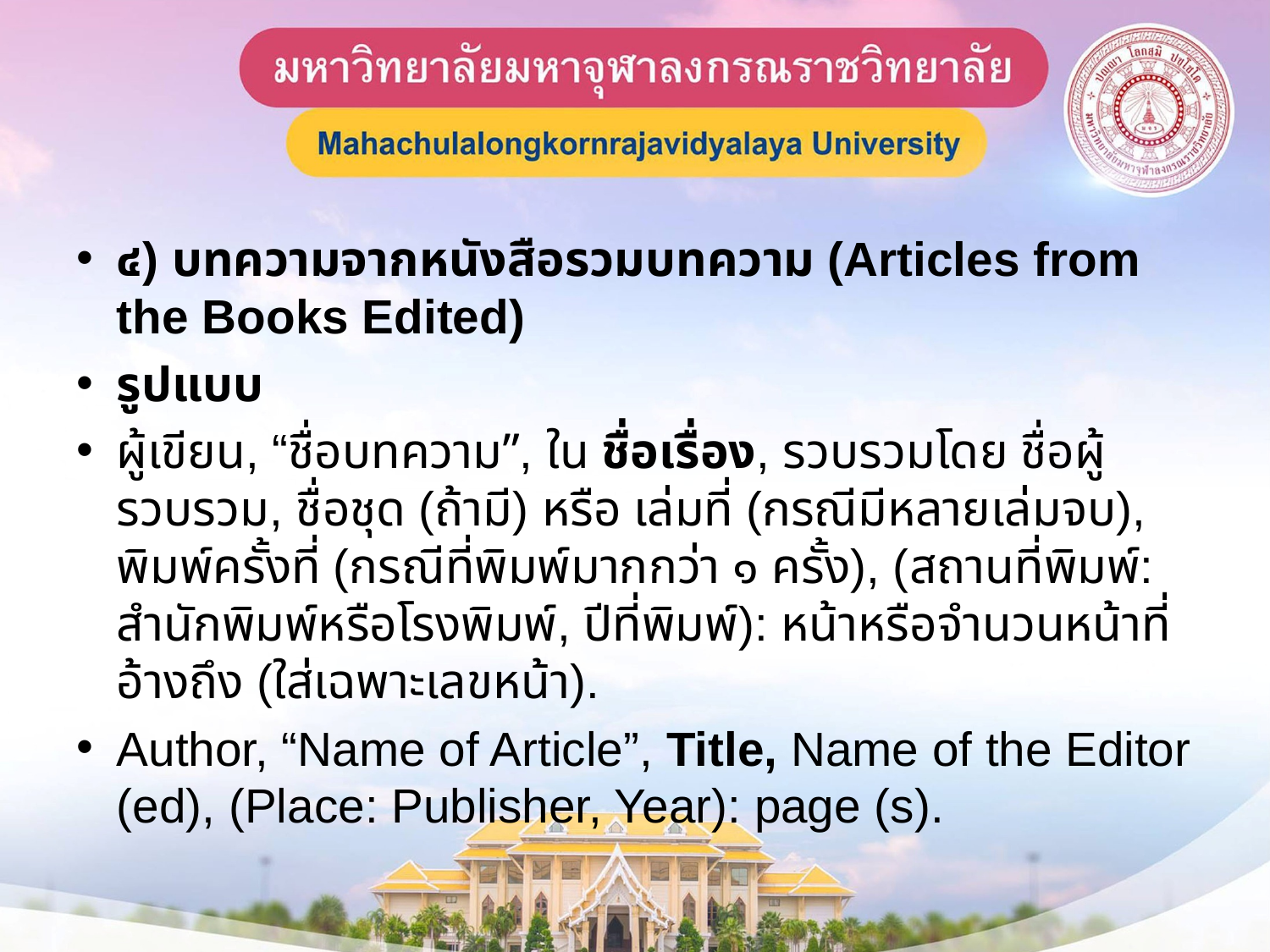

๔) บทความจากหนังสือรวมบทความ (Articles from the Books Edited)
รูปแบบ
ผู้เขียน, “ชื่อบทความ”, ใน ชื่อเรื่อง, รวบรวมโดย ชื่อผู้รวบรวม, ชื่อชุด (ถ้ามี) หรือ เล่มที่ (กรณีมีหลายเล่มจบ), พิมพ์ครั้งที่ (กรณีที่พิมพ์มากกว่า ๑ ครั้ง), (สถานที่พิมพ์: สำนักพิมพ์หรือโรงพิมพ์, ปีที่พิมพ์): หน้าหรือจำนวนหน้าที่อ้างถึง (ใส่เฉพาะเลขหน้า).
Author, “Name of Article”, Title, Name of the Editor (ed), (Place: Publisher, Year): page (s).